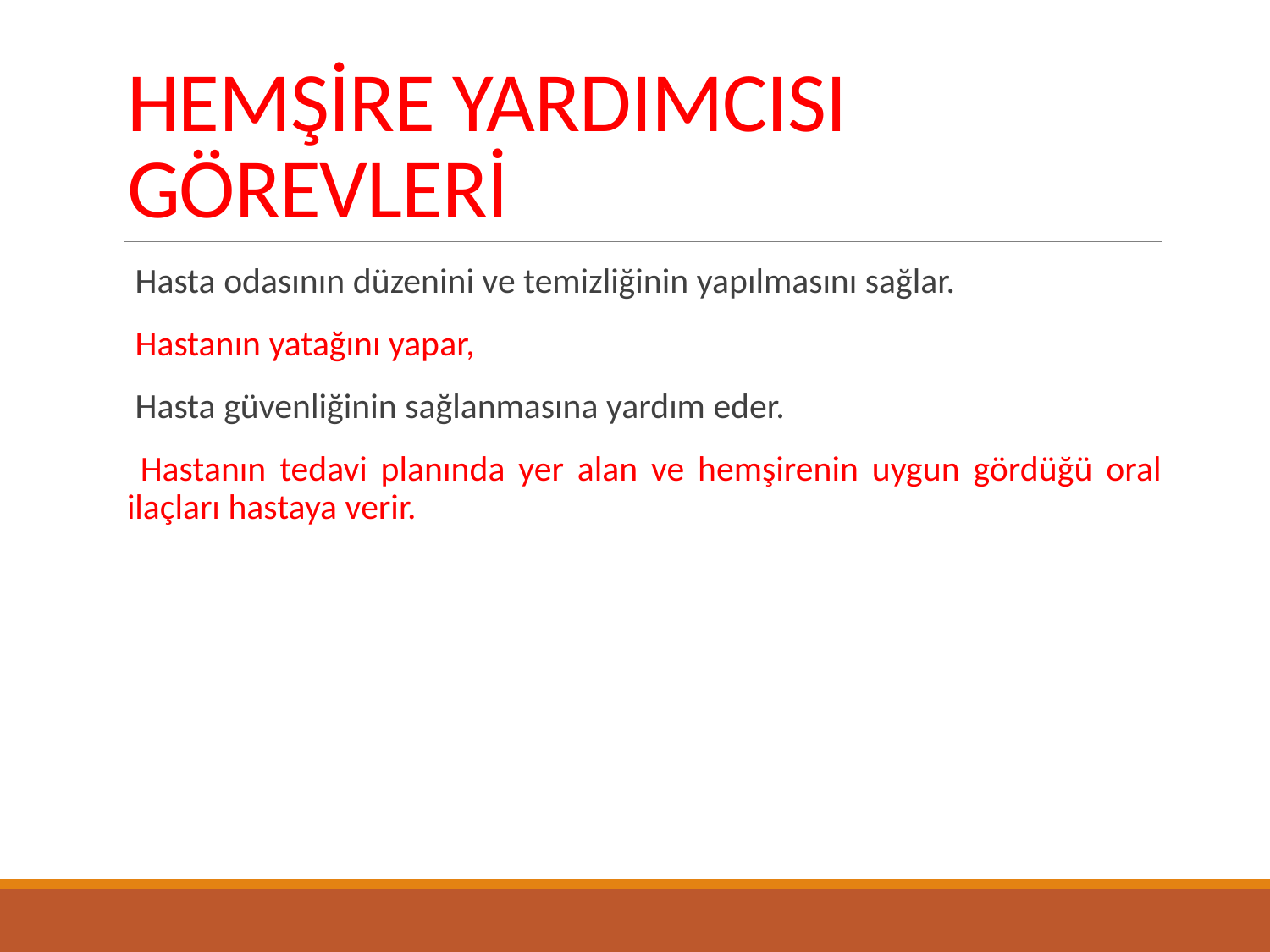

# HEMŞİRE YARDIMCISI GÖREVLERİ
 Hasta odasının düzenini ve temizliğinin yapılmasını sağlar.
 Hastanın yatağını yapar,
 Hasta güvenliğinin sağlanmasına yardım eder.
 Hastanın tedavi planında yer alan ve hemşirenin uygun gördüğü oral ilaçları hastaya verir.